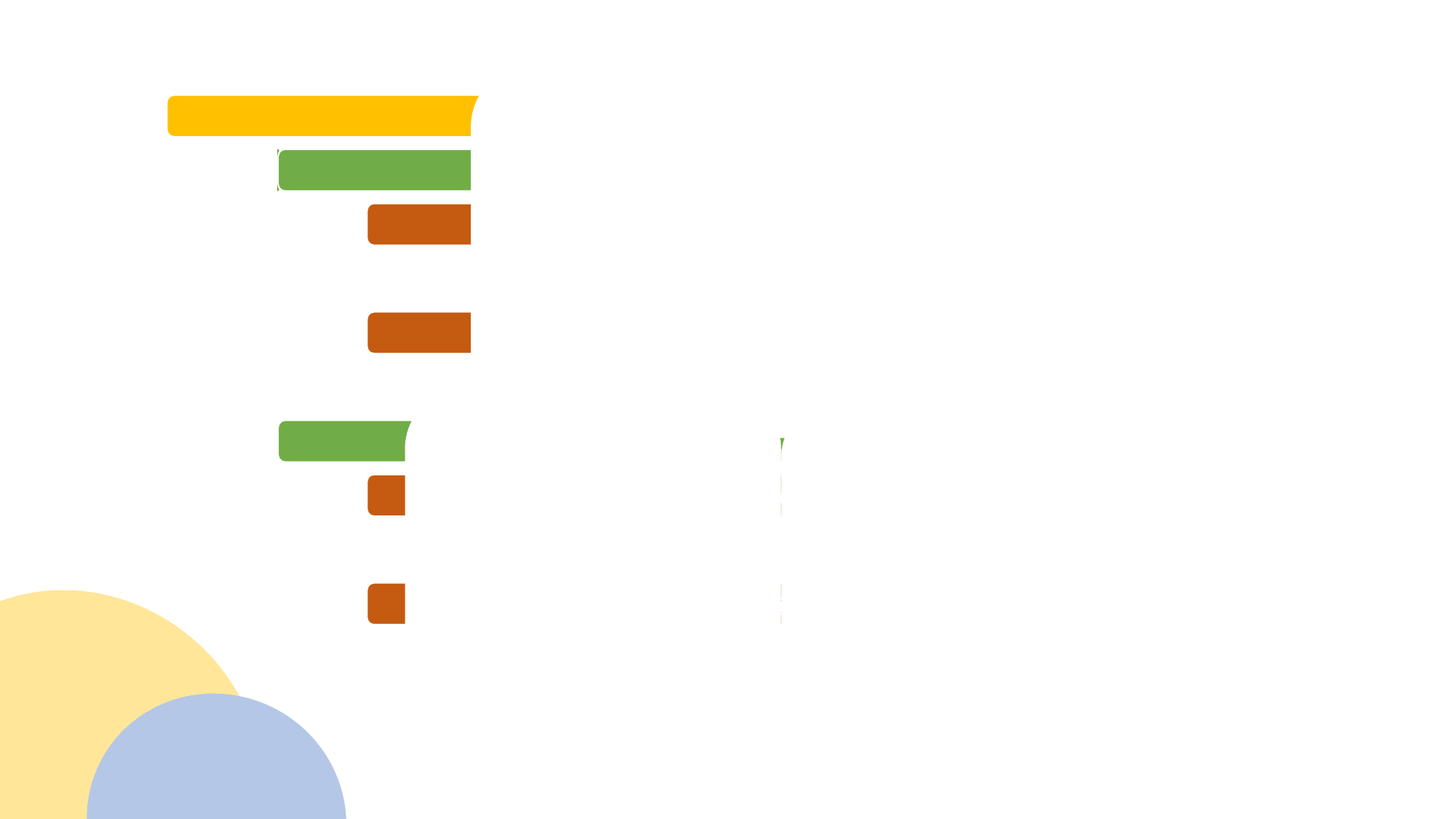

Thiệt hại do thiên tai
Về người
Bị thương
Mất tích,
tử vong
Về tài sản
Hư hỏng nhà cửa
Cánh đồng, hoa màu bị phá hủy